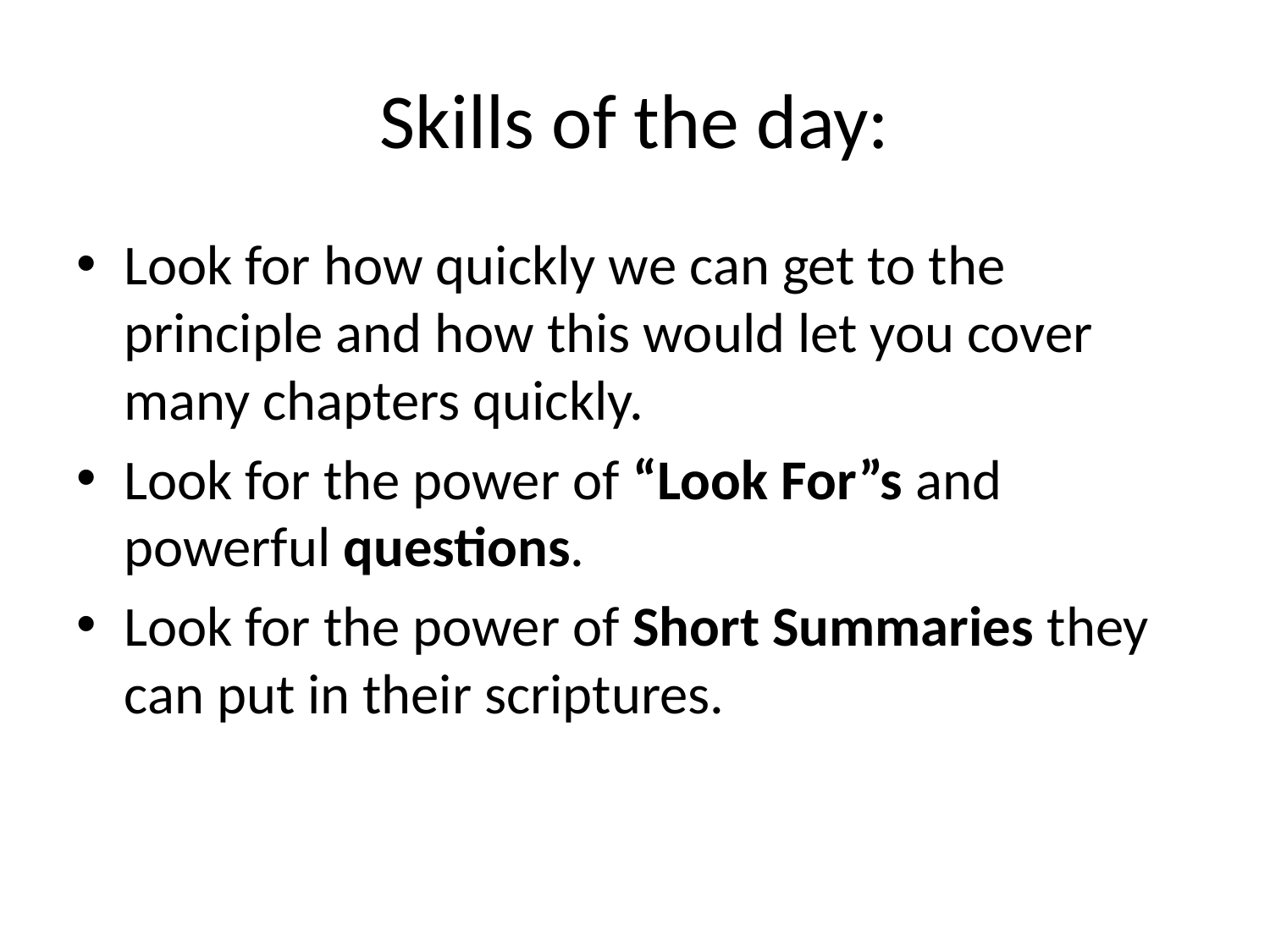

# Skills of the day:
Look for how quickly we can get to the principle and how this would let you cover many chapters quickly.
Look for the power of “Look For”s and powerful questions.
Look for the power of Short Summaries they can put in their scriptures.